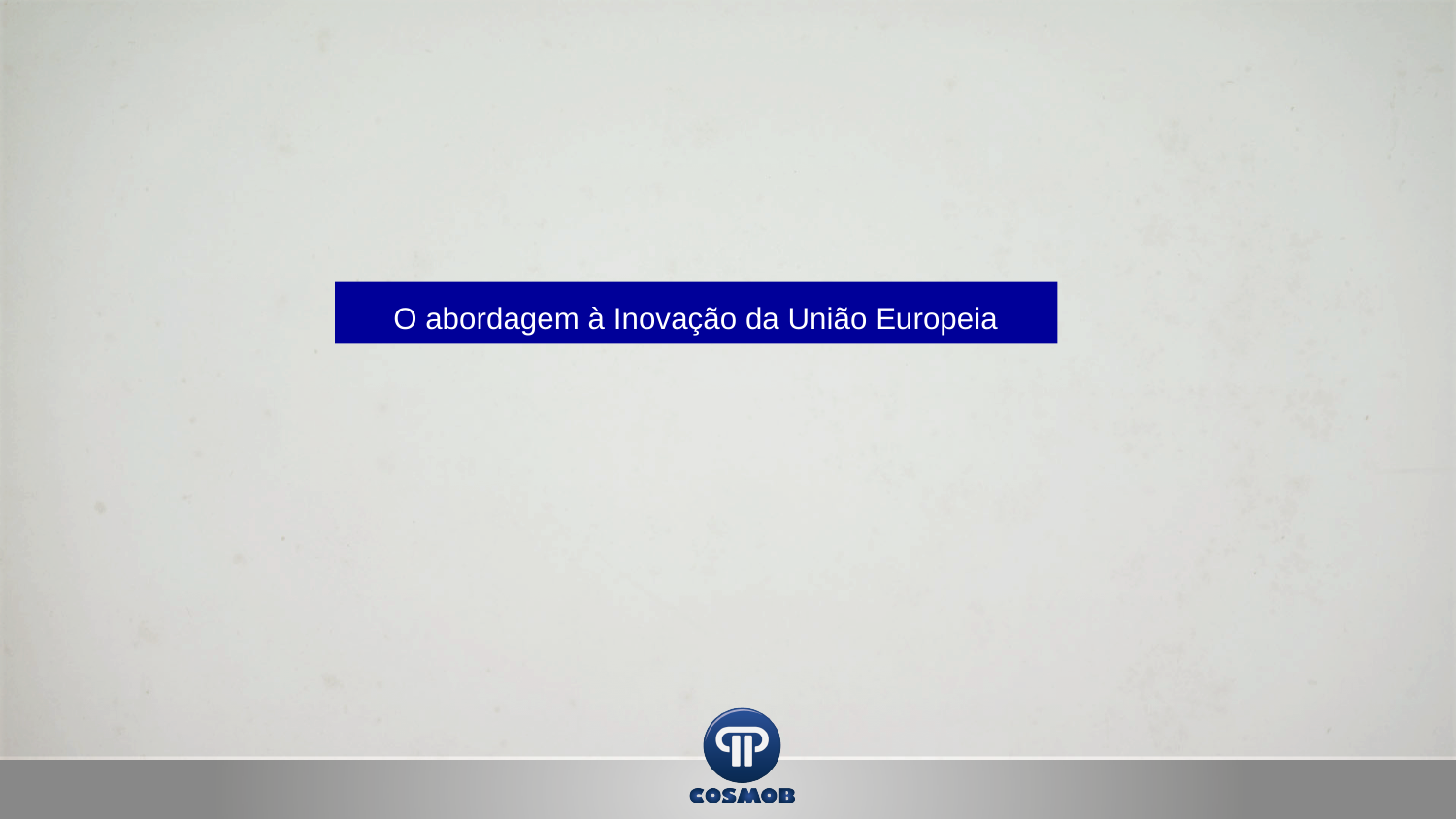

O abordagem à Inovação da União Europeia